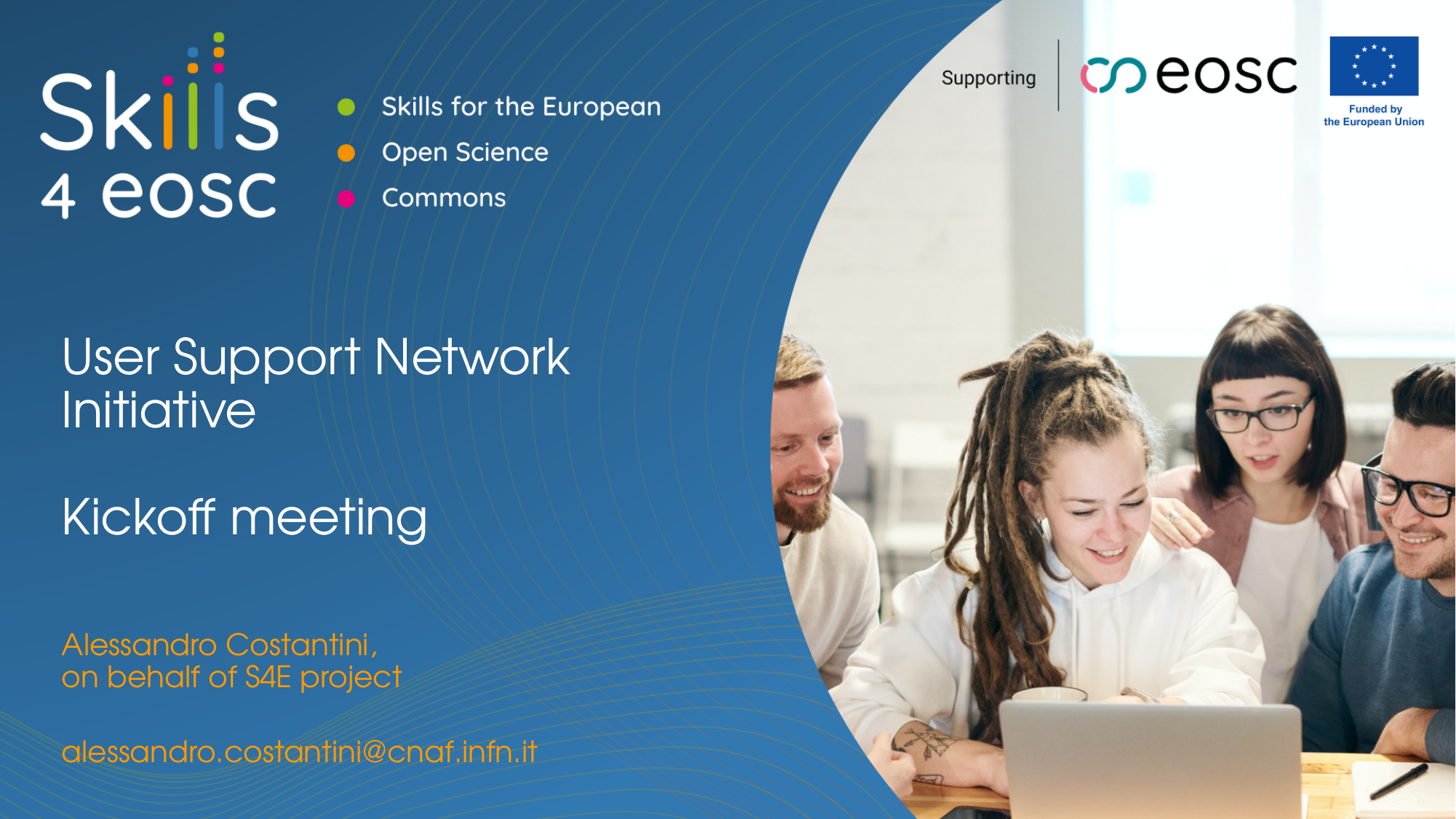

# User Support Network Initiative Kickoff meeting

Alessandro Costantini,
on behalf of S4E project
alessandro.costantini@cnaf.infn.it